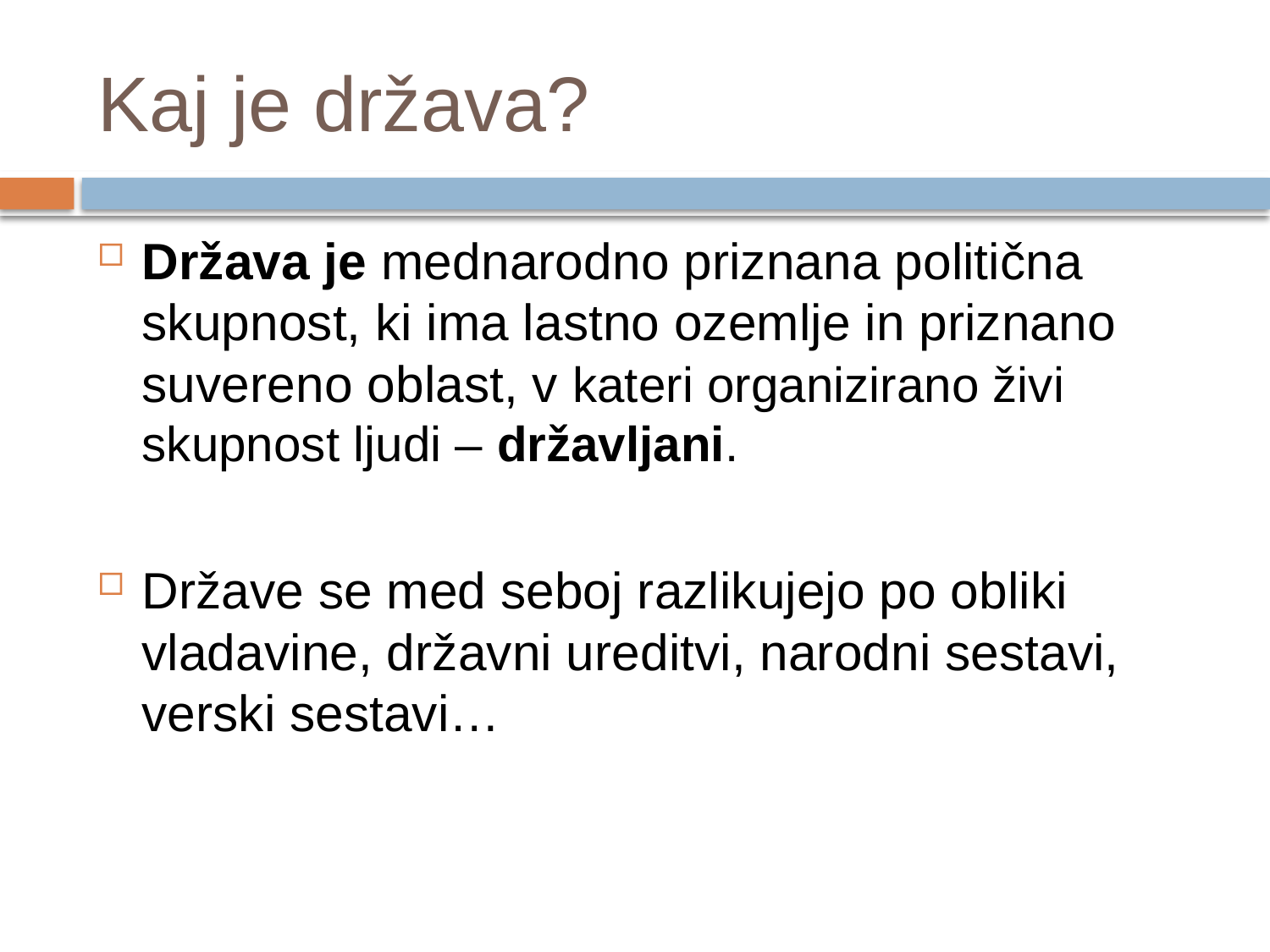

# Kaj je država?
Država je mednarodno priznana politična skupnost, ki ima lastno ozemlje in priznano suvereno oblast, v kateri organizirano živi skupnost ljudi – državljani.

Države se med seboj razlikujejo po obliki vladavine, državni ureditvi, narodni sestavi, verski sestavi…